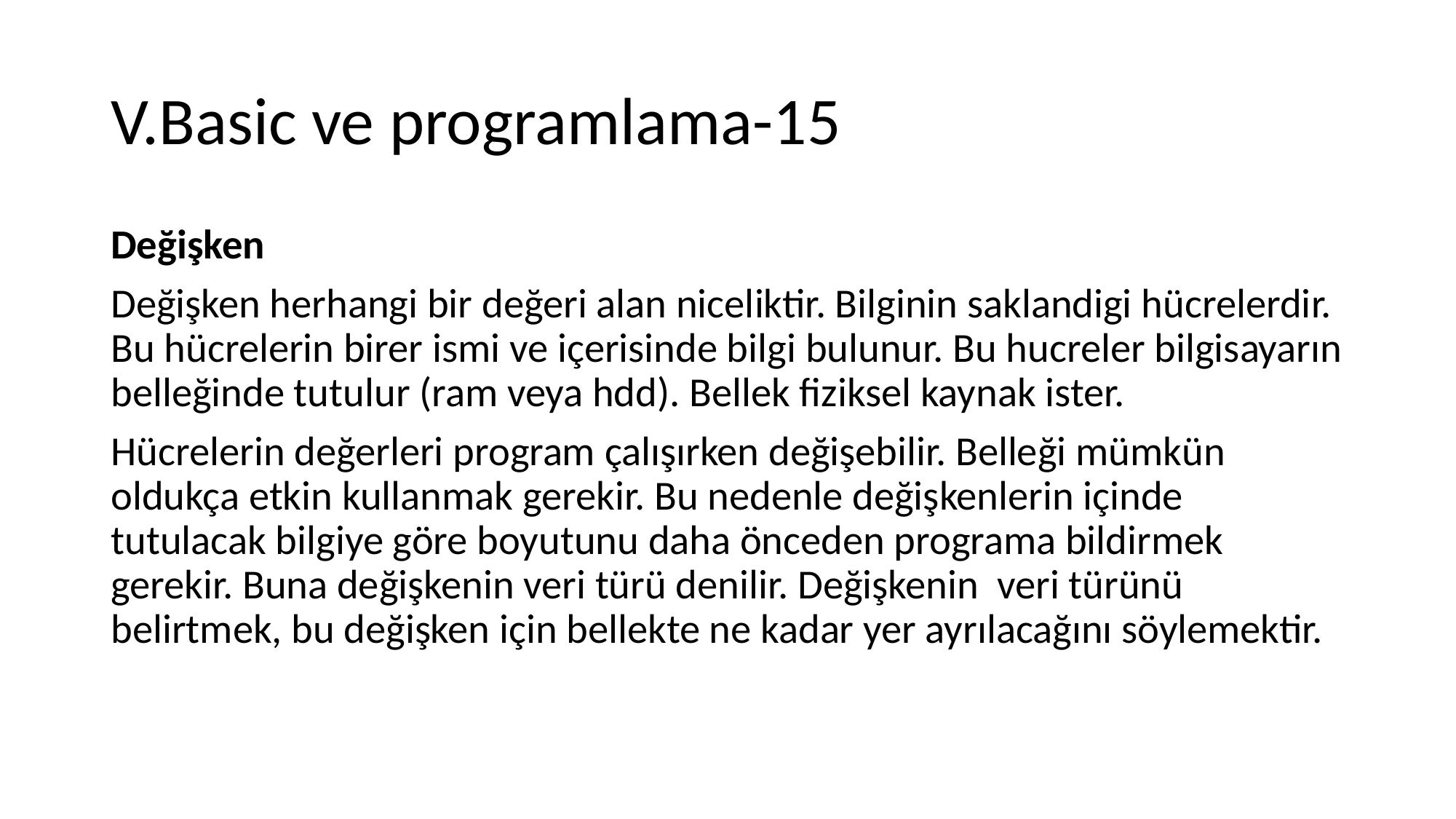

# V.Basic ve programlama-15
Değişken
Değişken herhangi bir değeri alan niceliktir. Bilginin saklandigi hücrelerdir. Bu hücrelerin birer ismi ve içerisinde bilgi bulunur. Bu hucreler bilgisayarın belleğinde tutulur (ram veya hdd). Bellek fiziksel kaynak ister.
Hücrelerin değerleri program çalışırken değişebilir. Belleği mümkün oldukça etkin kullanmak gerekir. Bu nedenle değişkenlerin içinde tutulacak bilgiye göre boyutunu daha önceden programa bildirmek gerekir. Buna değişkenin veri türü denilir. Değişkenin  veri türünü belirtmek, bu değişken için bellekte ne kadar yer ayrılacağını söylemektir.